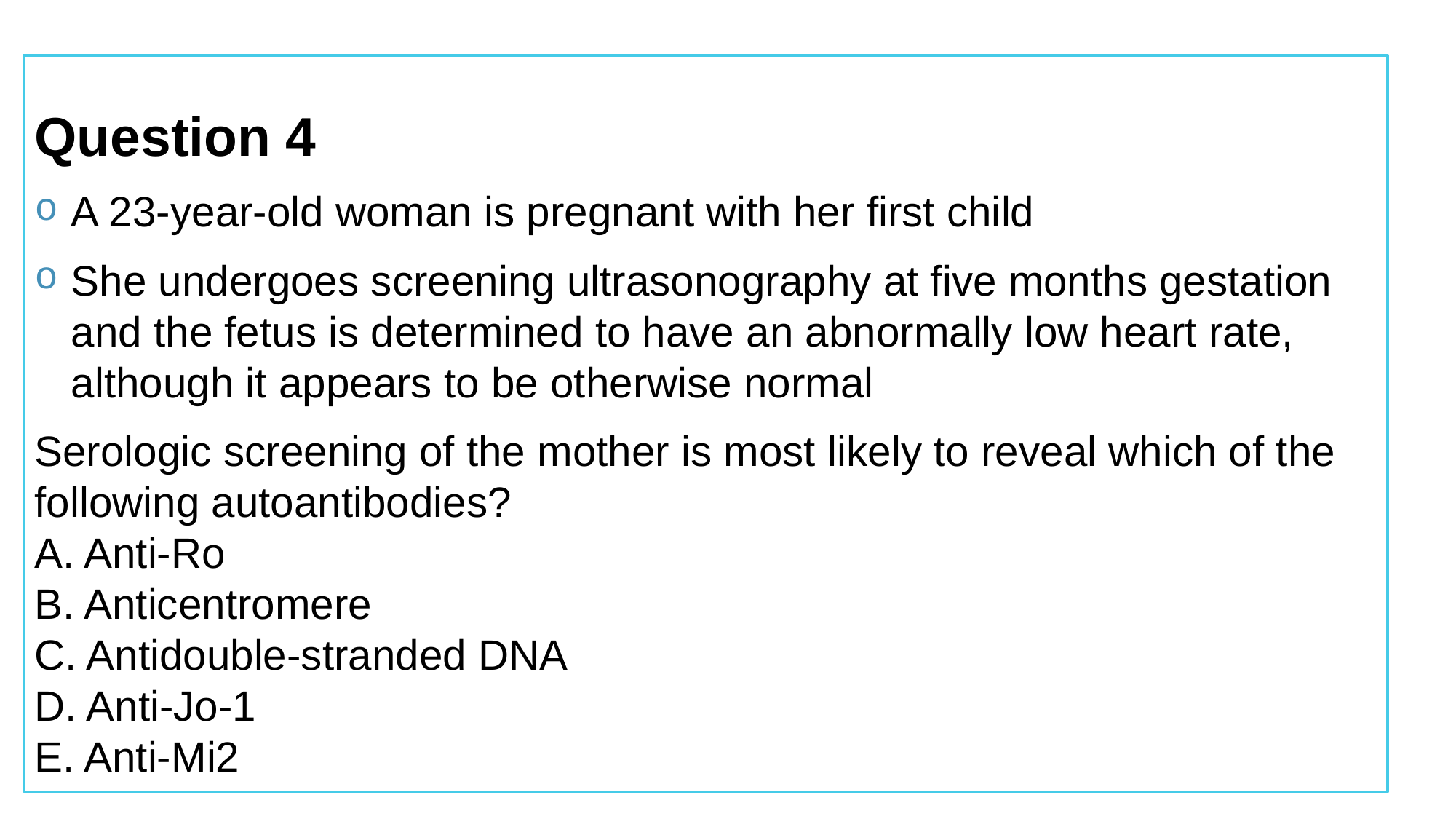

Question 4
A 23-year-old woman is pregnant with her first child
She undergoes screening ultrasonography at five months gestation and the fetus is determined to have an abnormally low heart rate, although it appears to be otherwise normal
Serologic screening of the mother is most likely to reveal which of the following autoantibodies?
A. Anti-Ro
B. Anticentromere
C. Antidouble-stranded DNA
D. Anti-Jo-1
E. Anti-Mi2